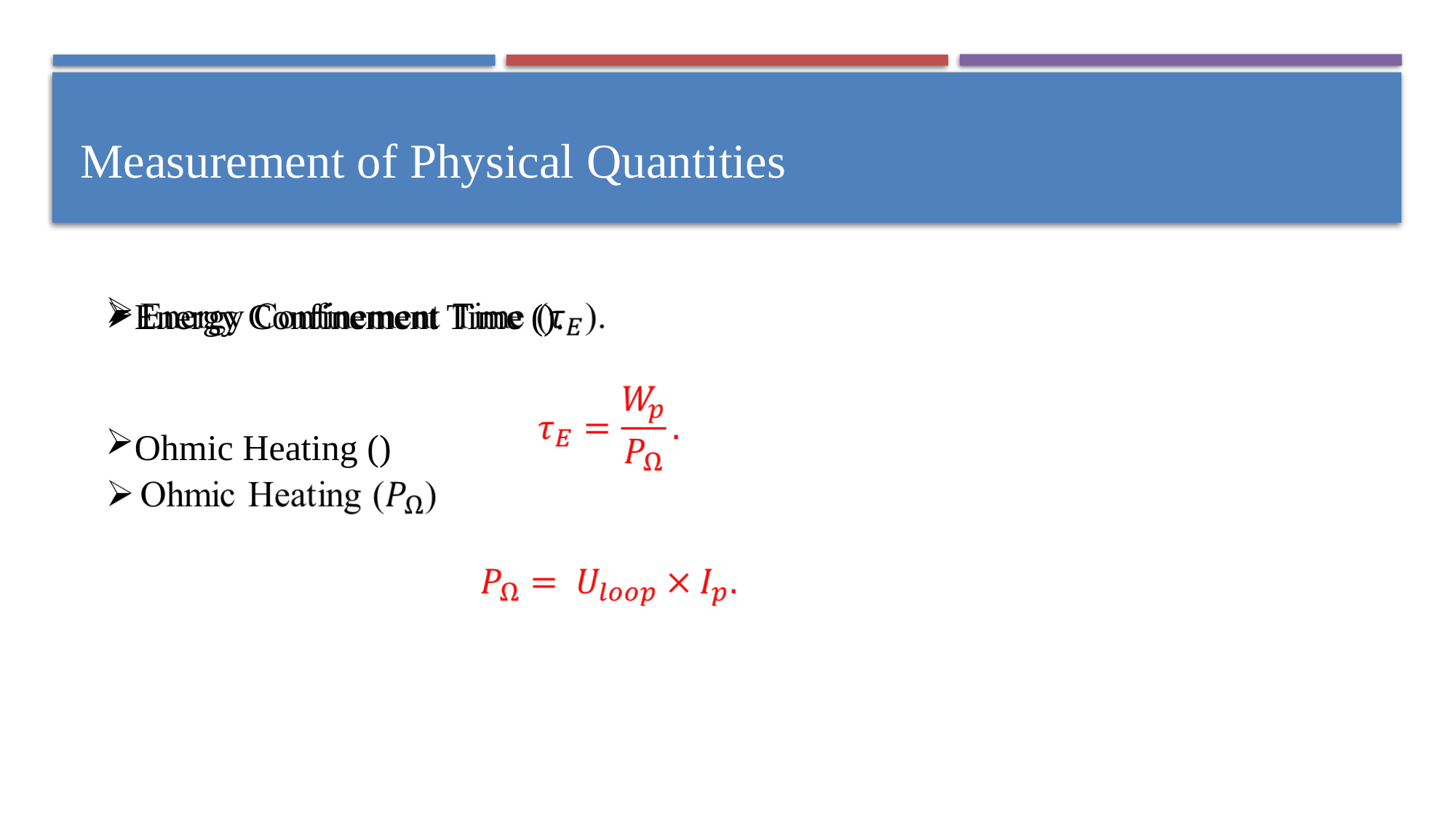

Measurement of Physical Quantities
Energy Confinement Time ().

Ohmic Heating ()